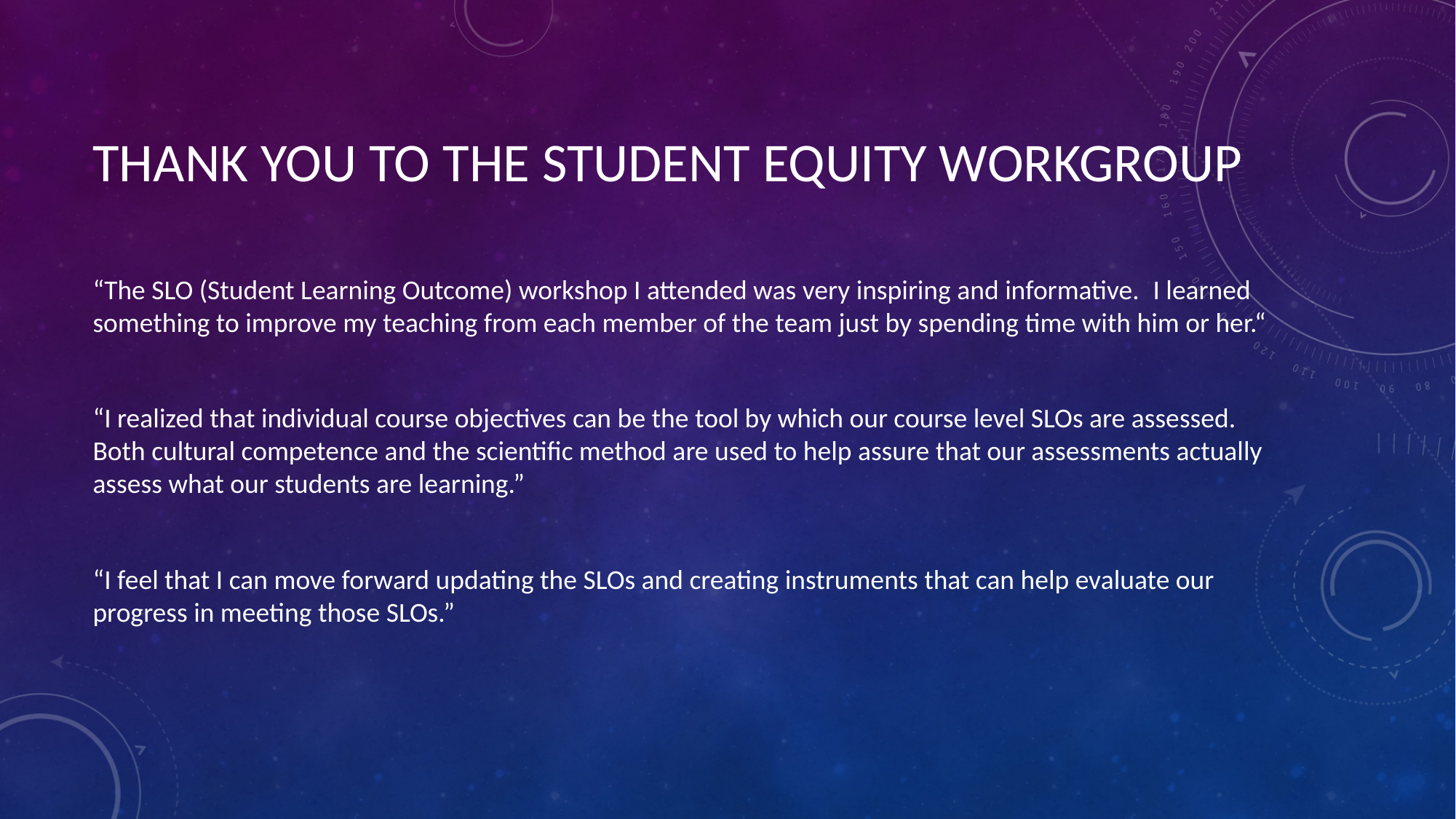

# Thank you to the Student Equity Workgroup
“The SLO (Student Learning Outcome) workshop I attended was very inspiring and informative.  I learned something to improve my teaching from each member of the team just by spending time with him or her.“

“I realized that individual course objectives can be the tool by which our course level SLOs are assessed.  Both cultural competence and the scientific method are used to help assure that our assessments actually assess what our students are learning.”

“I feel that I can move forward updating the SLOs and creating instruments that can help evaluate our progress in meeting those SLOs.”